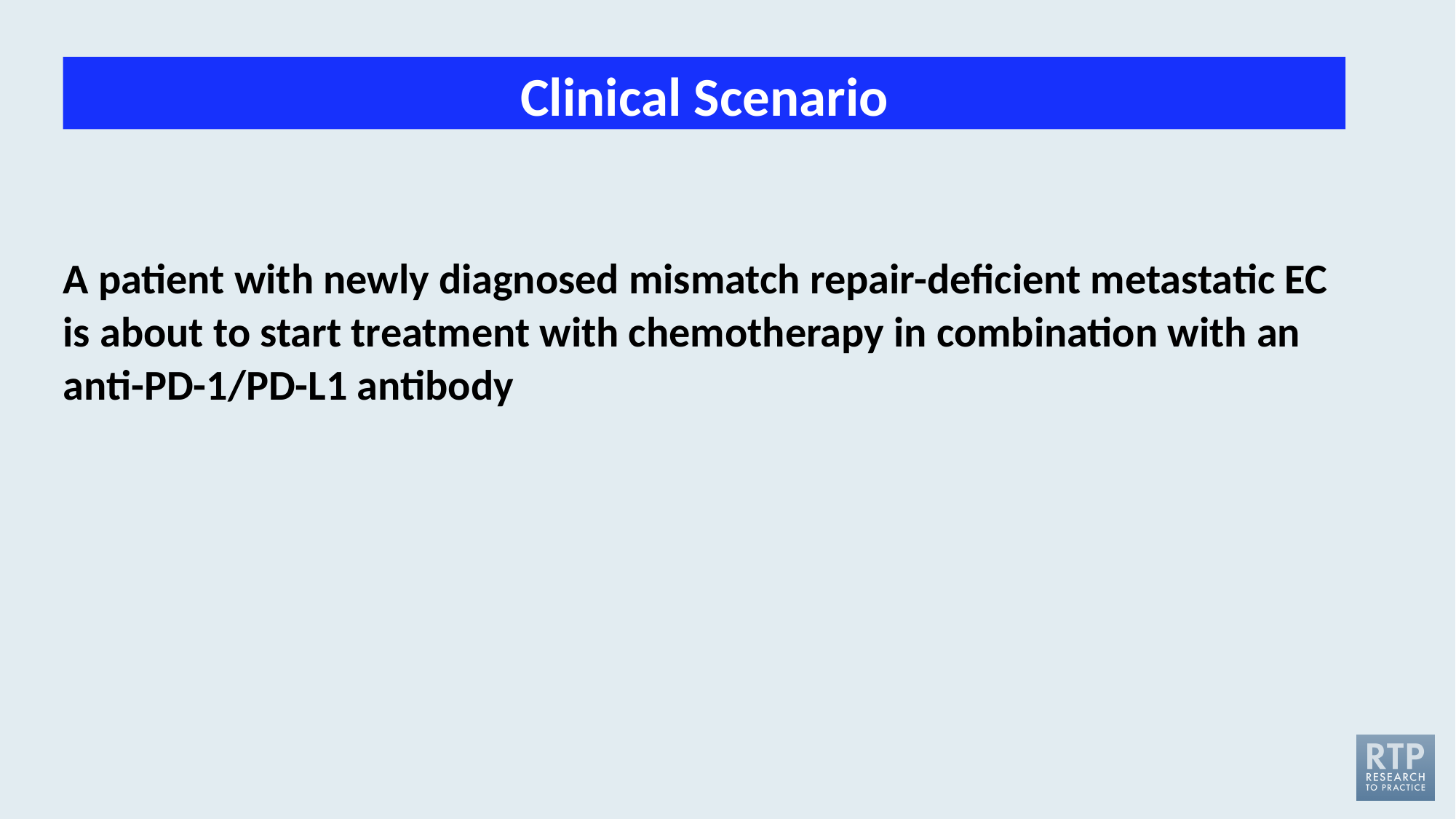

Clinical Scenario
A patient with newly diagnosed mismatch repair-deficient metastatic EC is about to start treatment with chemotherapy in combination with an anti-PD-1/PD-L1 antibody